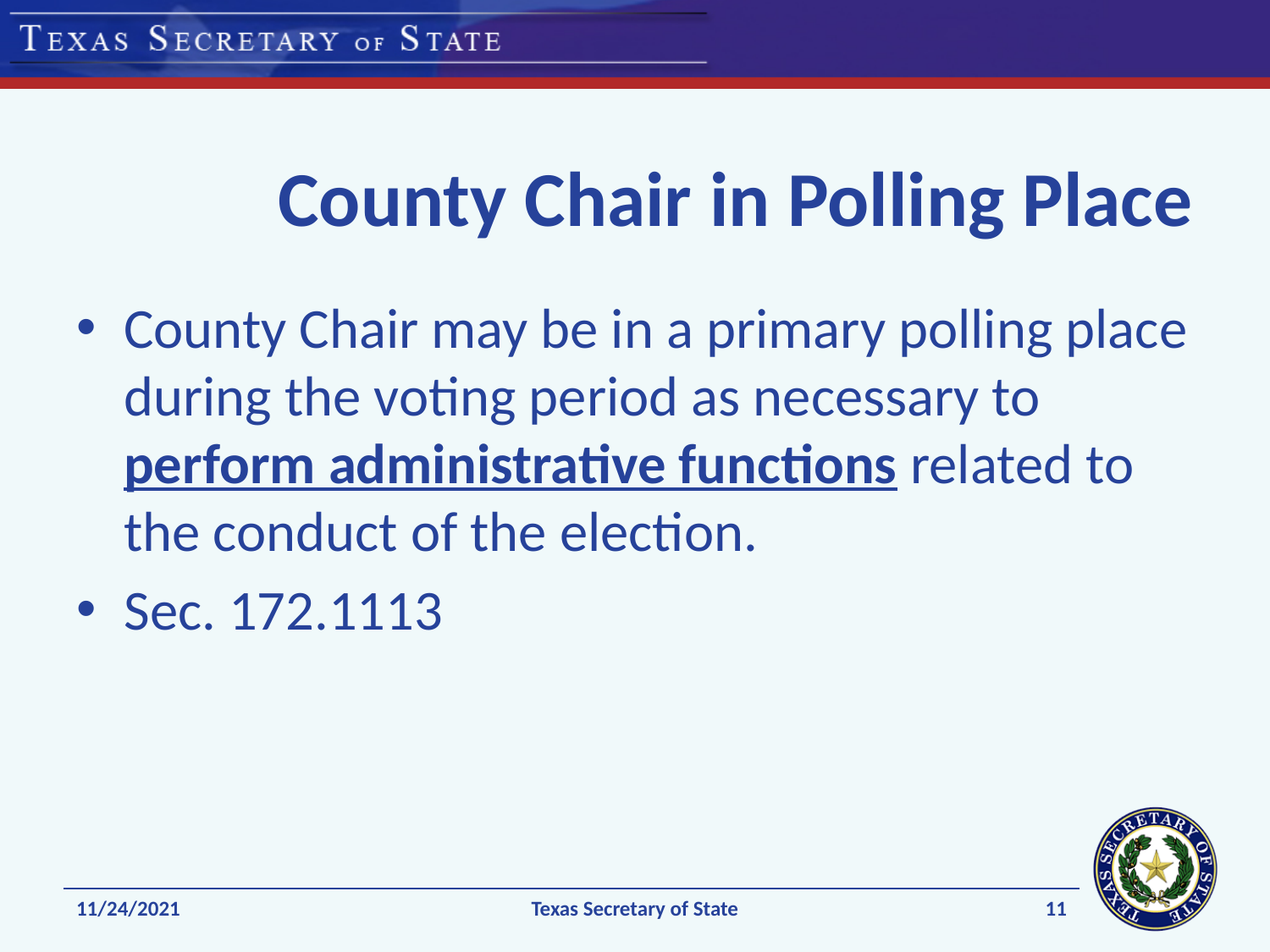

# County Chair in Polling Place
County Chair may be in a primary polling place during the voting period as necessary to perform administrative functions related to the conduct of the election.
Sec. 172.1113
11
11/24/2021
Texas Secretary of State